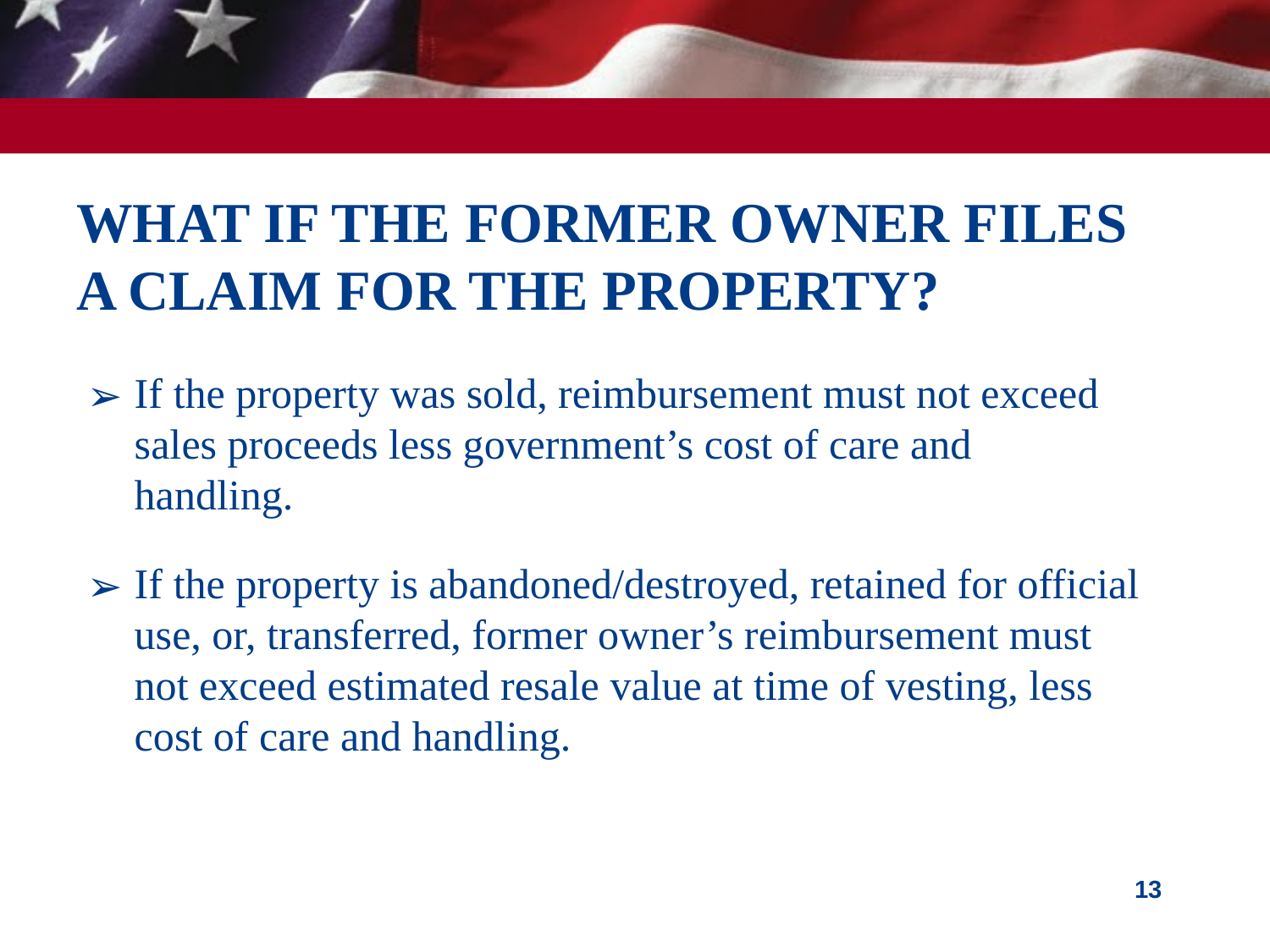

# WHAT IF THE FORMER OWNER FILES A CLAIM FOR THE PROPERTY?
If the property was sold, reimbursement must not exceed sales proceeds less government’s cost of care and handling.

If the property is abandoned/destroyed, retained for official use, or, transferred, former owner’s reimbursement must not exceed estimated resale value at time of vesting, less cost of care and handling.
13